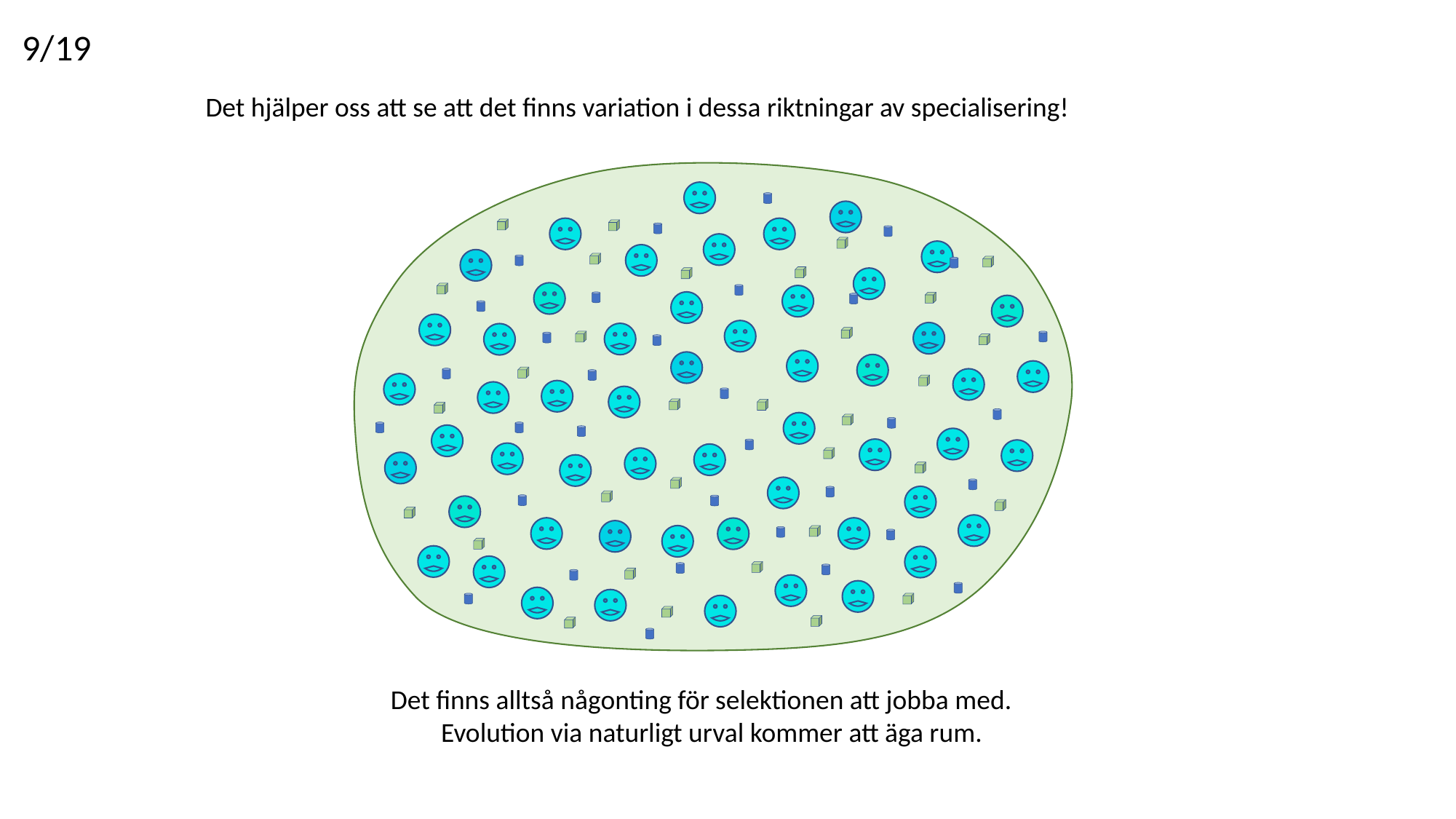

9/19
Det hjälper oss att se att det finns variation i dessa riktningar av specialisering!

Det finns alltså någonting för selektionen att jobba med.
Evolution via naturligt urval kommer att äga rum.